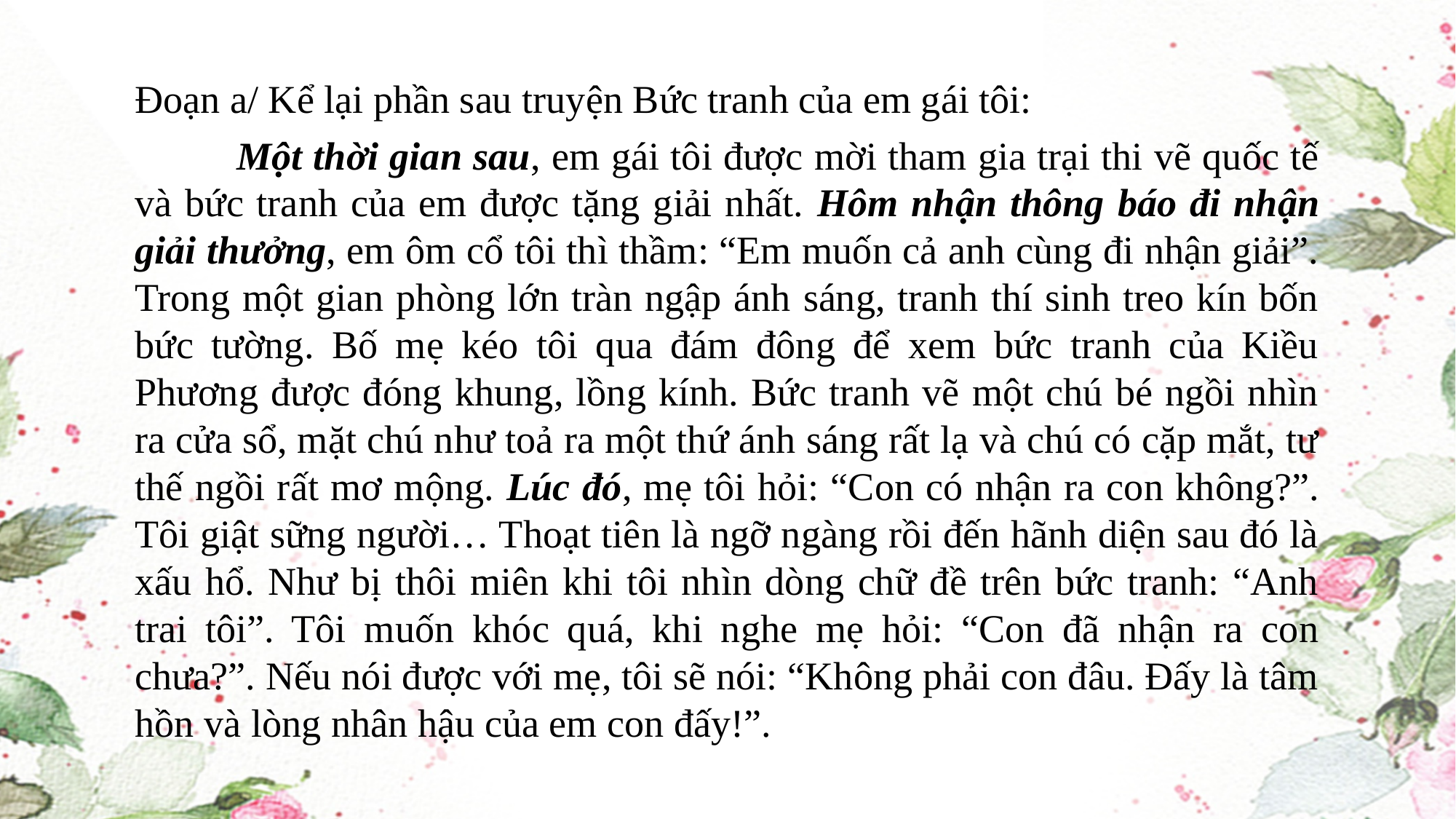

Đoạn a/ Kể lại phần sau truyện Bức tranh của em gái tôi:
         Một thời gian sau, em gái tôi được mời tham gia trại thi vẽ quốc tế và bức tranh của em được tặng giải nhất. Hôm nhận thông báo đi nhận giải thưởng, em ôm cổ tôi thì thầm: “Em muốn cả anh cùng đi nhận giải”. Trong một gian phòng lớn tràn ngập ánh sáng, tranh thí sinh treo kín bốn bức tường. Bố mẹ kéo tôi qua đám đông để xem bức tranh của Kiều Phương được đóng khung, lồng kính. Bức tranh vẽ một chú bé ngồi nhìn ra cửa sổ, mặt chú như toả ra một thứ ánh sáng rất lạ và chú có cặp mắt, tư thế ngồi rất mơ mộng. Lúc đó, mẹ tôi hỏi: “Con có nhận ra con không?”. Tôi giật sững người… Thoạt tiên là ngỡ ngàng rồi đến hãnh diện sau đó là xấu hổ. Như bị thôi miên khi tôi nhìn dòng chữ đề trên bức tranh: “Anh trai tôi”. Tôi muốn khóc quá, khi nghe mẹ hỏi: “Con đã nhận ra con chưa?”. Nếu nói được với mẹ, tôi sẽ nói: “Không phải con đâu. Đấy là tâm hồn và lòng nhân hậu của em con đấy!”.